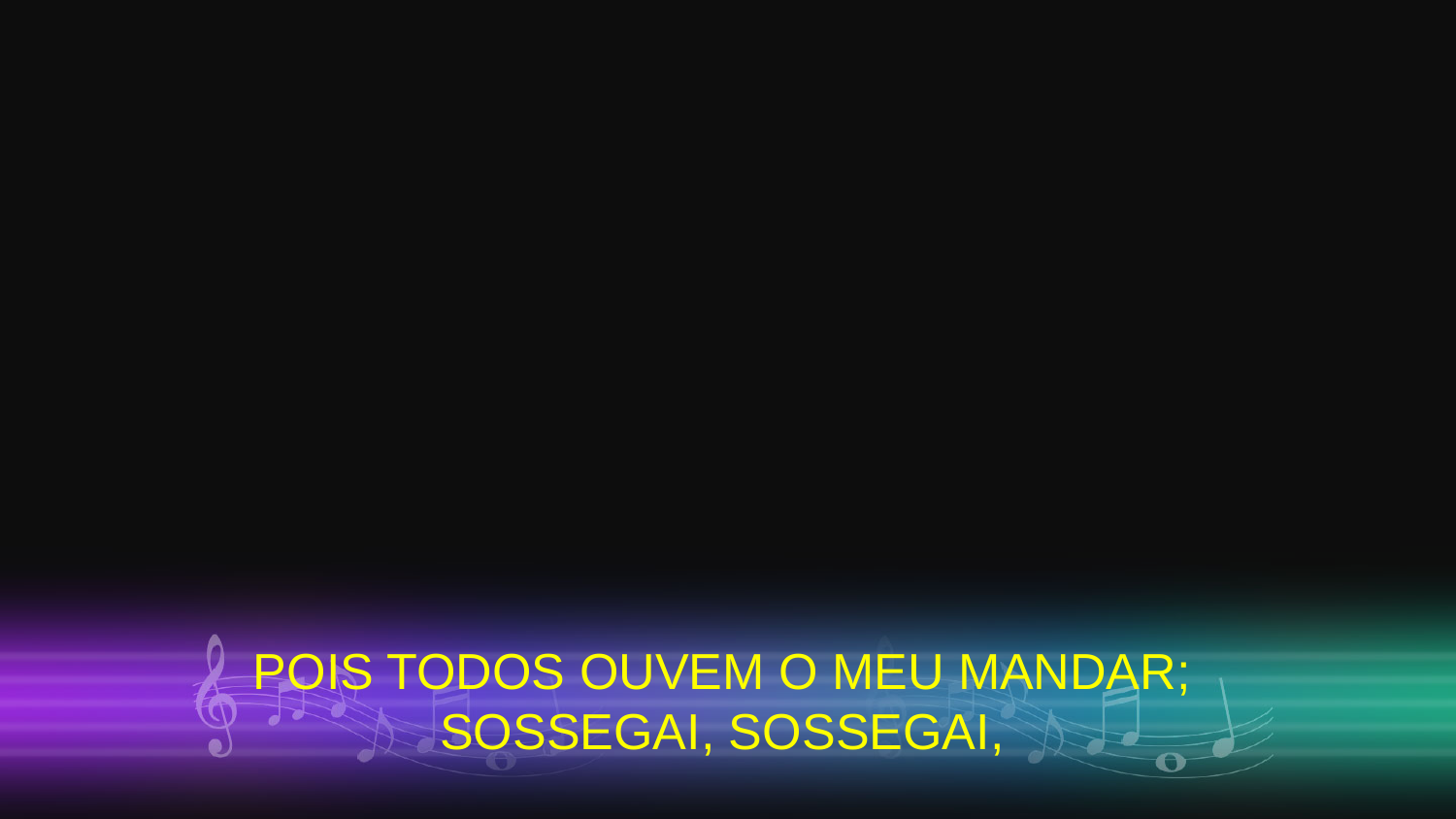

POIS TODOS OUVEM O MEU MANDAR;
SOSSEGAI, SOSSEGAI,